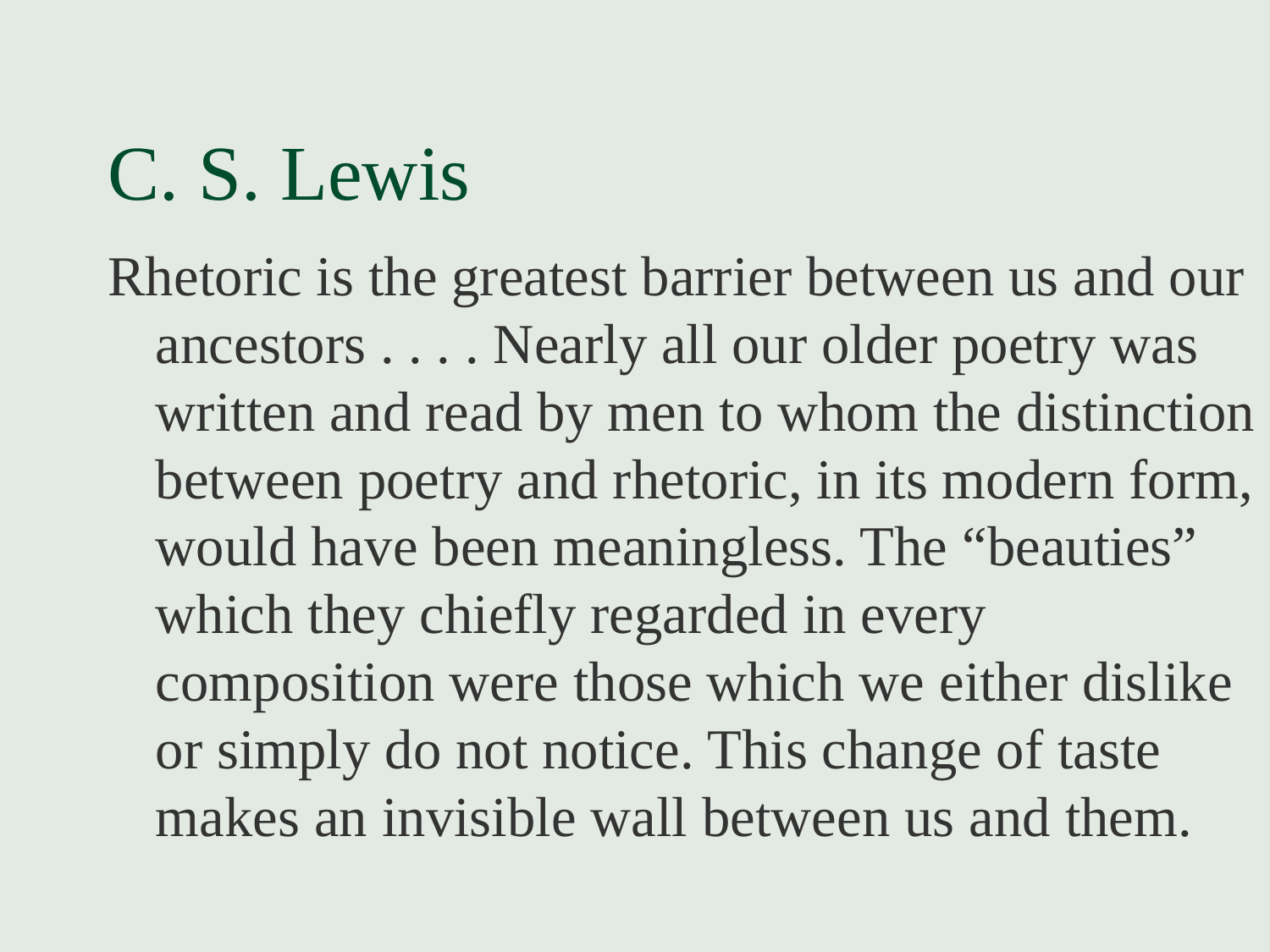

# C. S. Lewis
Rhetoric is the greatest barrier between us and our ancestors . . . . Nearly all our older poetry was written and read by men to whom the distinction between poetry and rhetoric, in its modern form, would have been meaningless. The “beauties” which they chiefly regarded in every composition were those which we either dislike or simply do not notice. This change of taste makes an invisible wall between us and them.